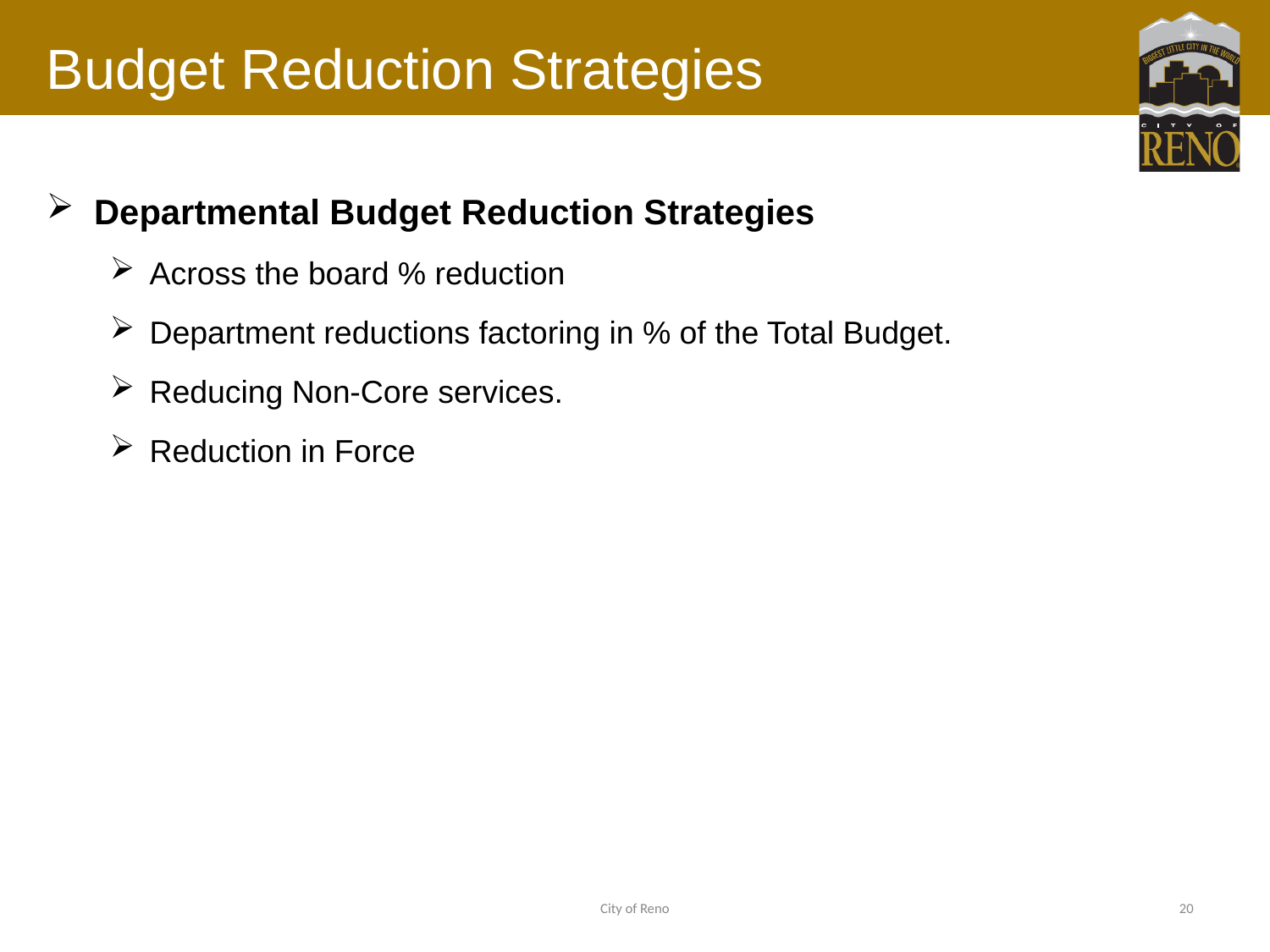

# Budget Reduction Strategies
Departmental Budget Reduction Strategies
Across the board % reduction
Department reductions factoring in % of the Total Budget.
Reducing Non-Core services.
Reduction in Force

City of Reno
20